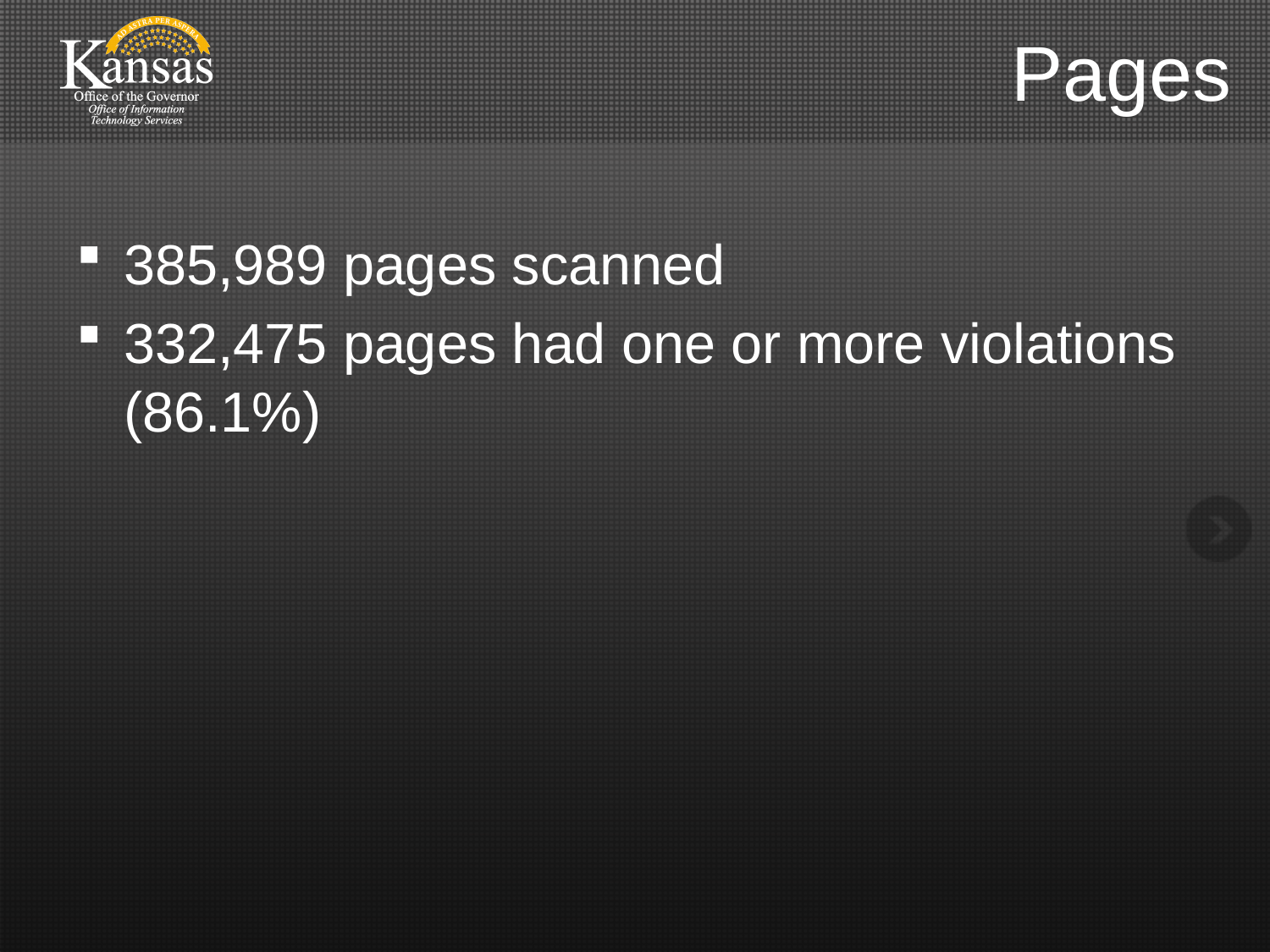

# Pages
385,989 pages scanned
332,475 pages had one or more violations (86.1%)